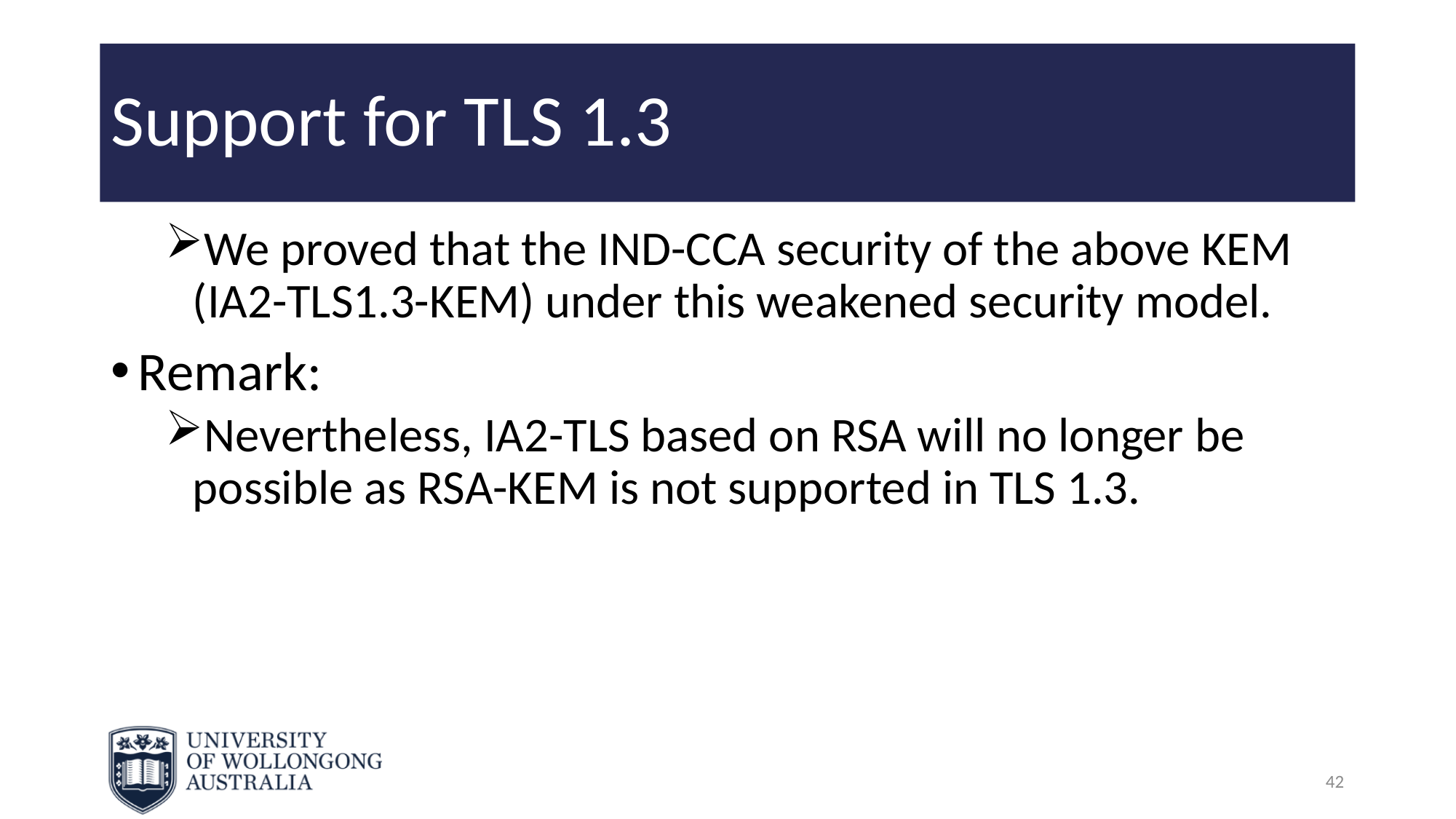

# Support for TLS 1.3
We proved that the IND-CCA security of the above KEM (IA2-TLS1.3-KEM) under this weakened security model.
Remark:
Nevertheless, IA2-TLS based on RSA will no longer be possible as RSA-KEM is not supported in TLS 1.3.
42